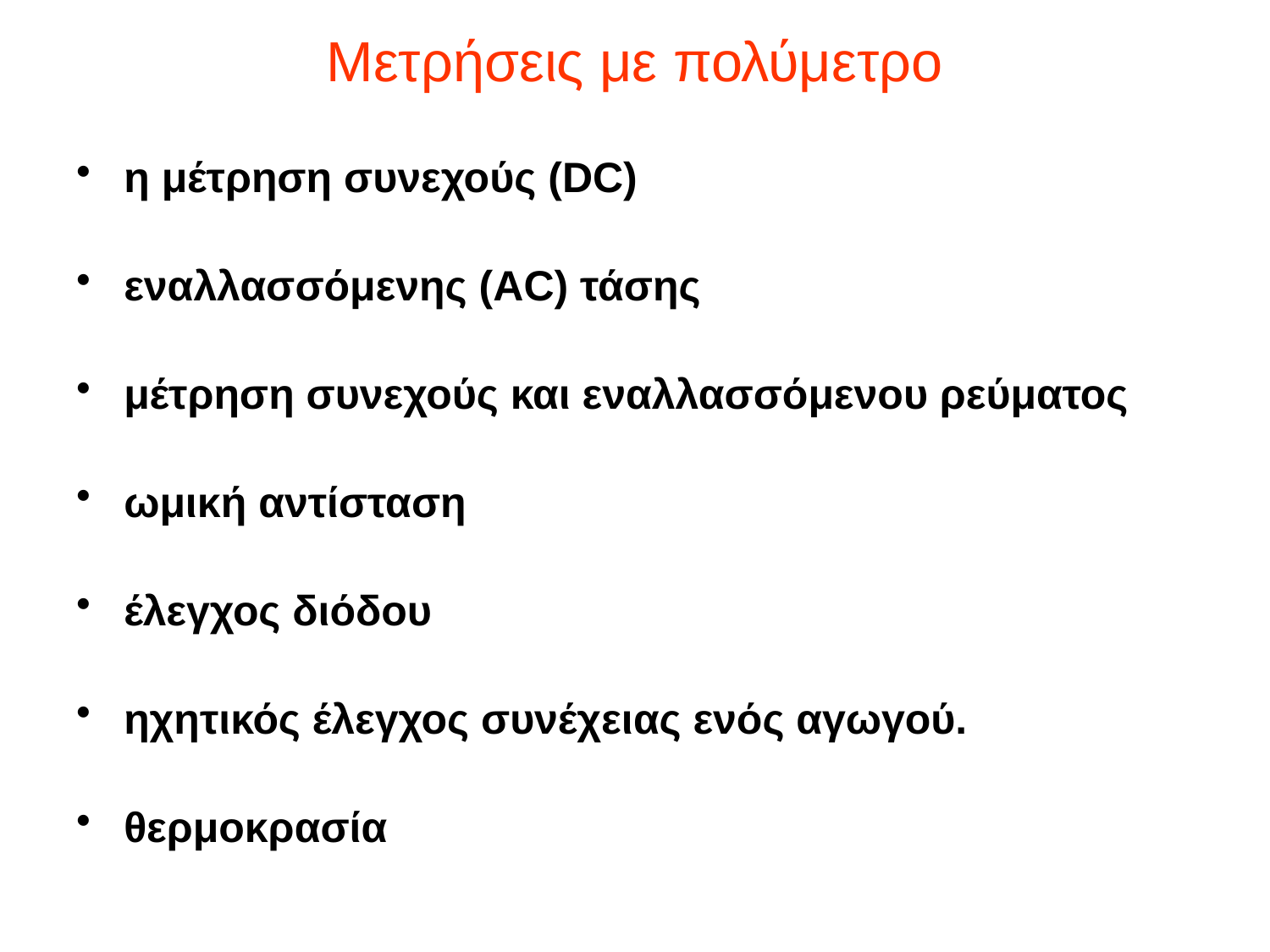

Μετρήσεις με πολύμετρο

η μέτρηση συνεχούς (DC)

εναλλασσόμενης (ΑC) τάσης

μέτρηση συνεχούς και εναλλασσόμενου ρεύματος

ωμική αντίσταση

έλεγχος διόδου

ηχητικός έλεγχος συνέχειας ενός αγωγού.

θερμοκρασία